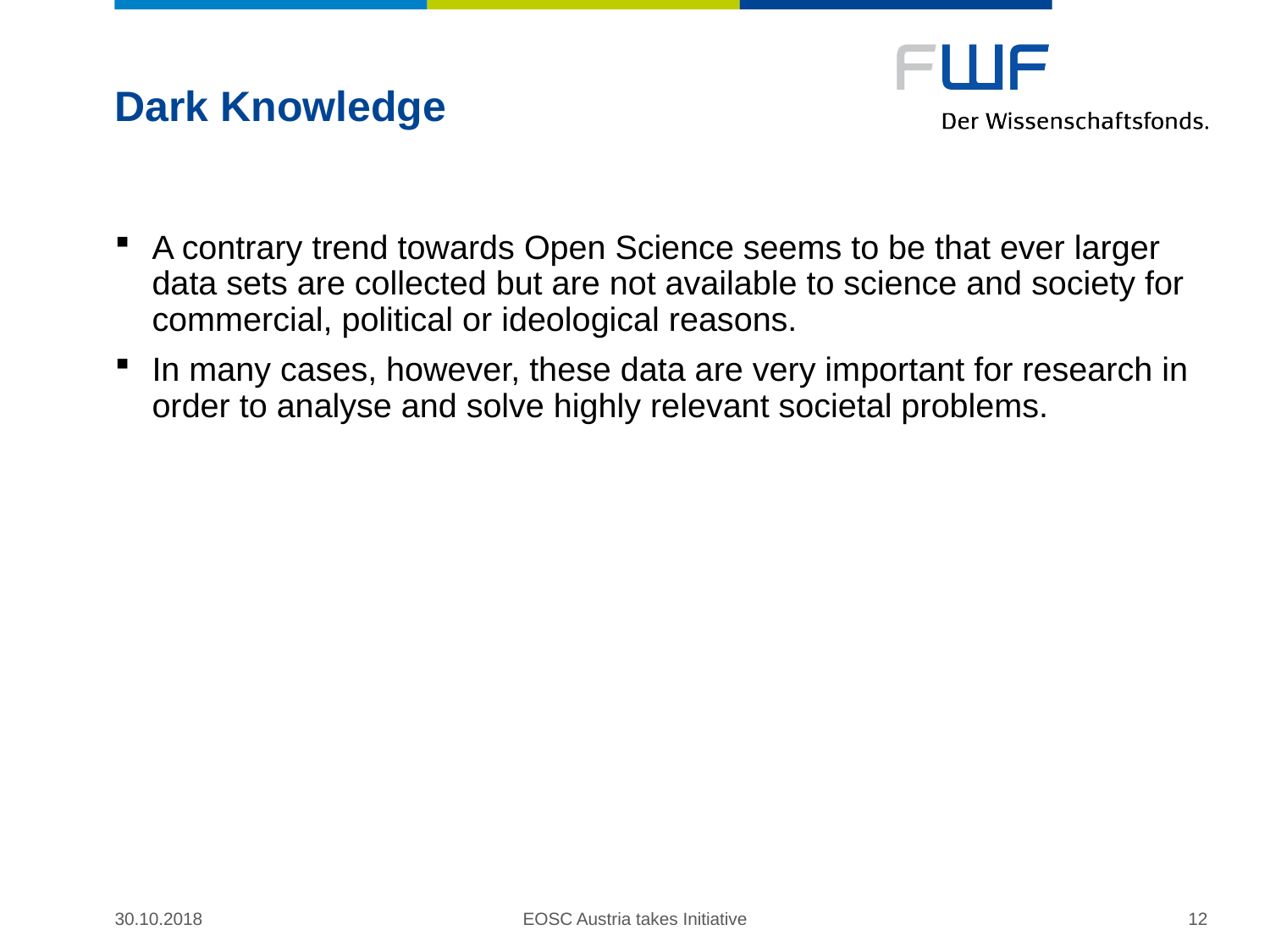

# Dark Knowledge
A contrary trend towards Open Science seems to be that ever larger data sets are collected but are not available to science and society for commercial, political or ideological reasons.
In many cases, however, these data are very important for research in order to analyse and solve highly relevant societal problems.

30.10.2018
EOSC Austria takes Initiative
12